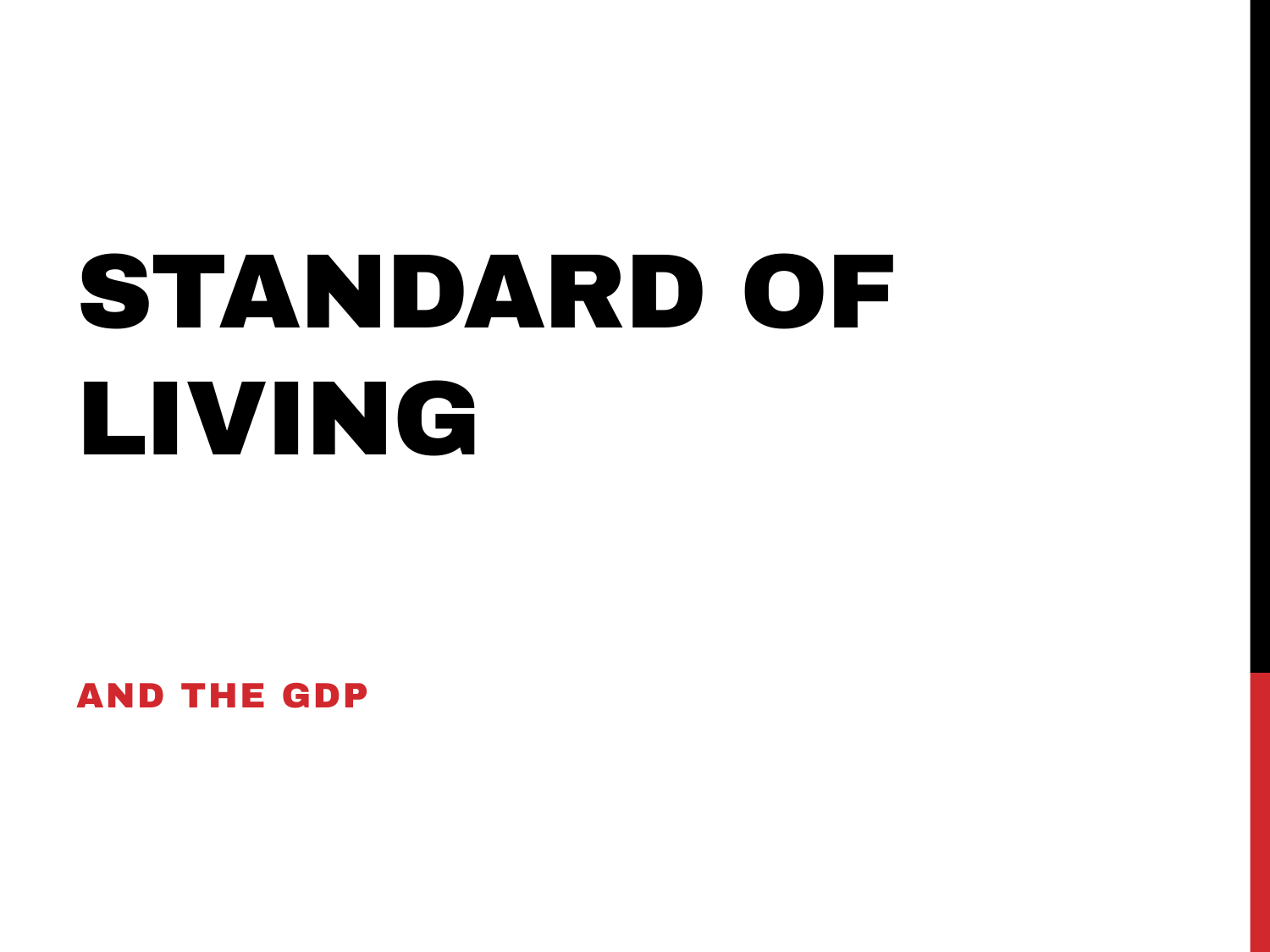

# Standard of living
And the gdp